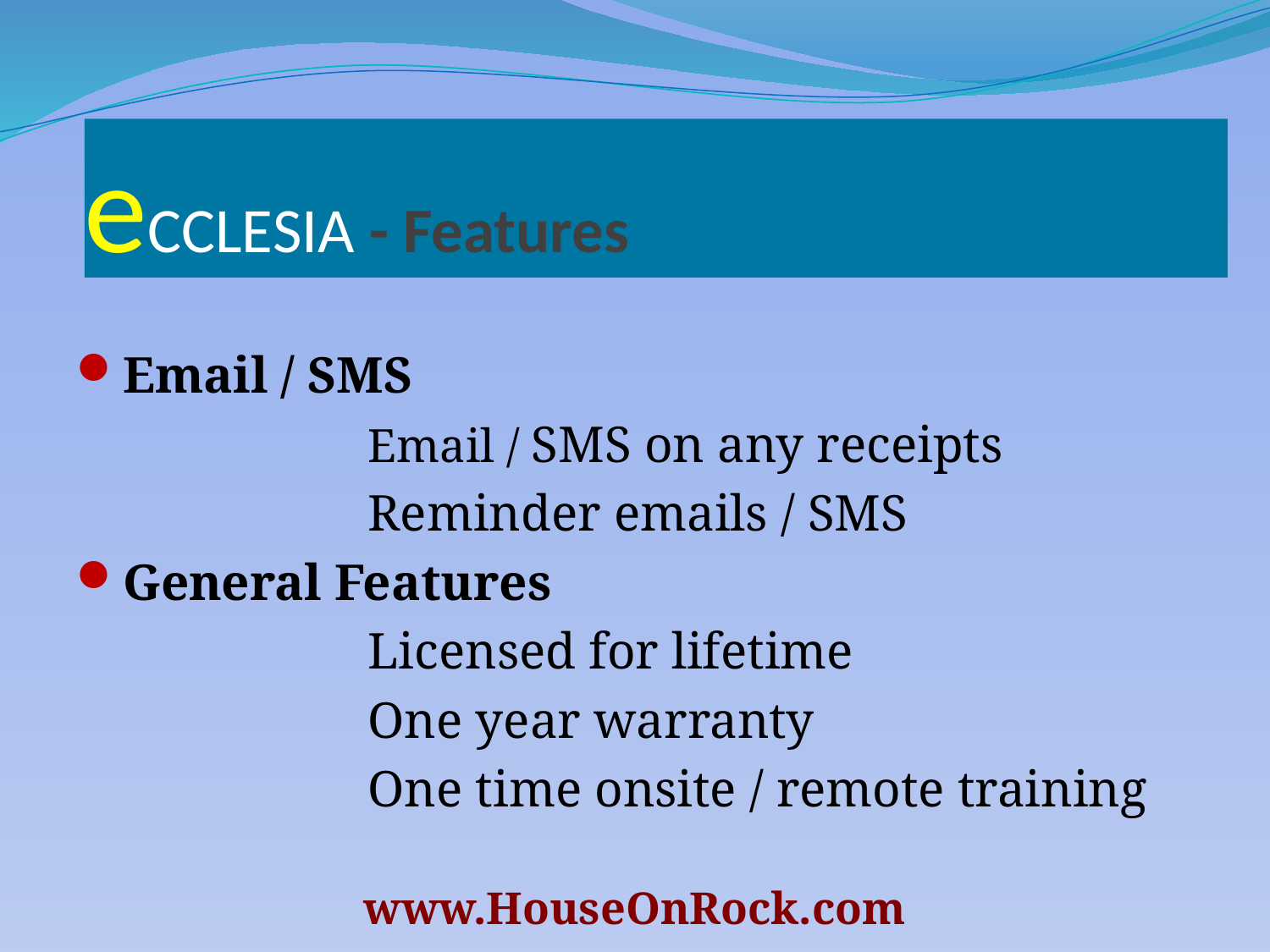

eCCLESIA - Features

Email / SMS
			Email / SMS on any receipts
			Reminder emails / SMS
General Features
			Licensed for lifetime
			One year warranty
			One time onsite / remote training
www.HouseOnRock.com